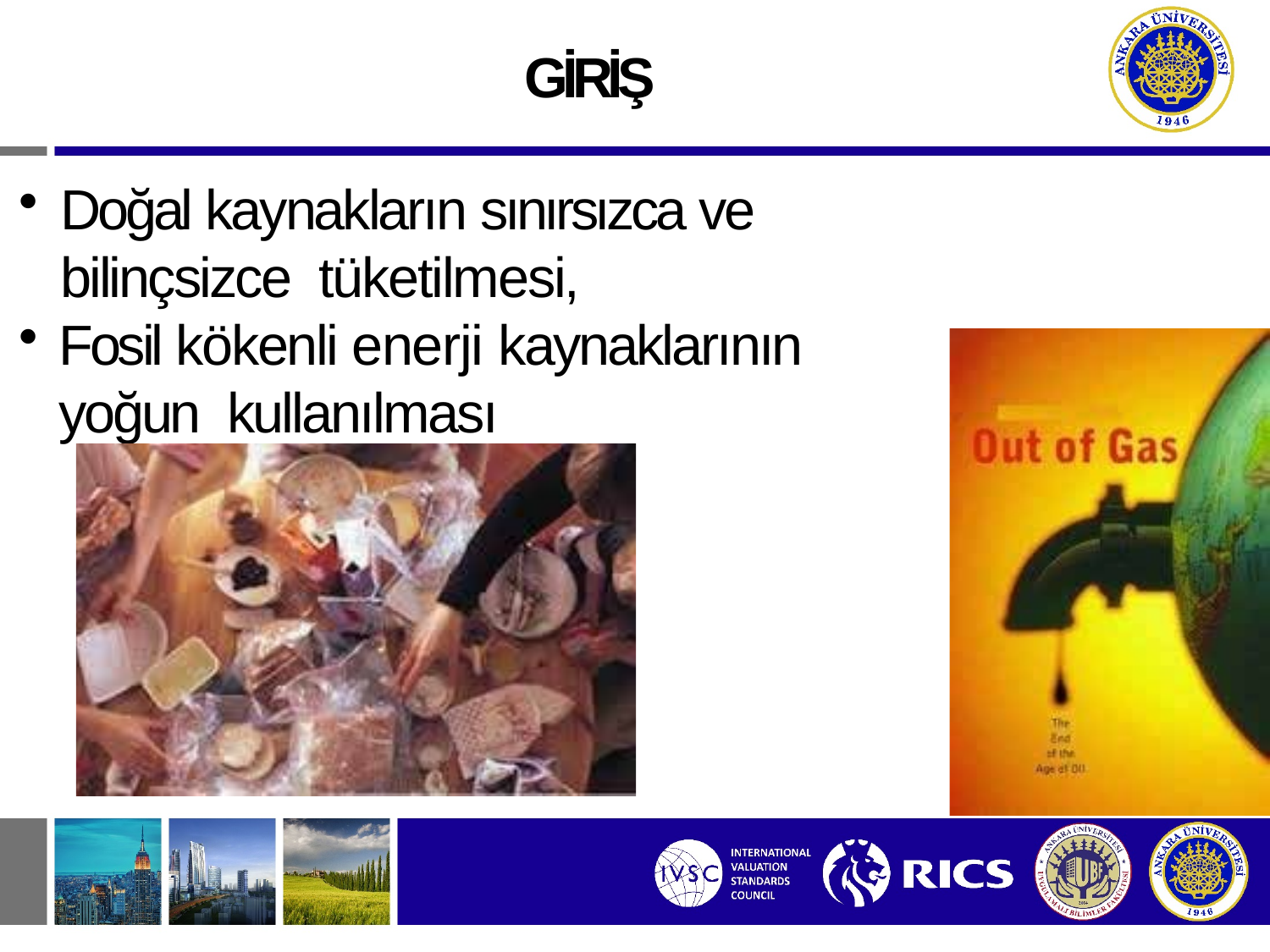

GİRİŞ

Doğal kaynakların sınırsızca ve bilinçsizce  tüketilmesi,
Fosil kökenli enerji kaynaklarının yoğun  kullanılması